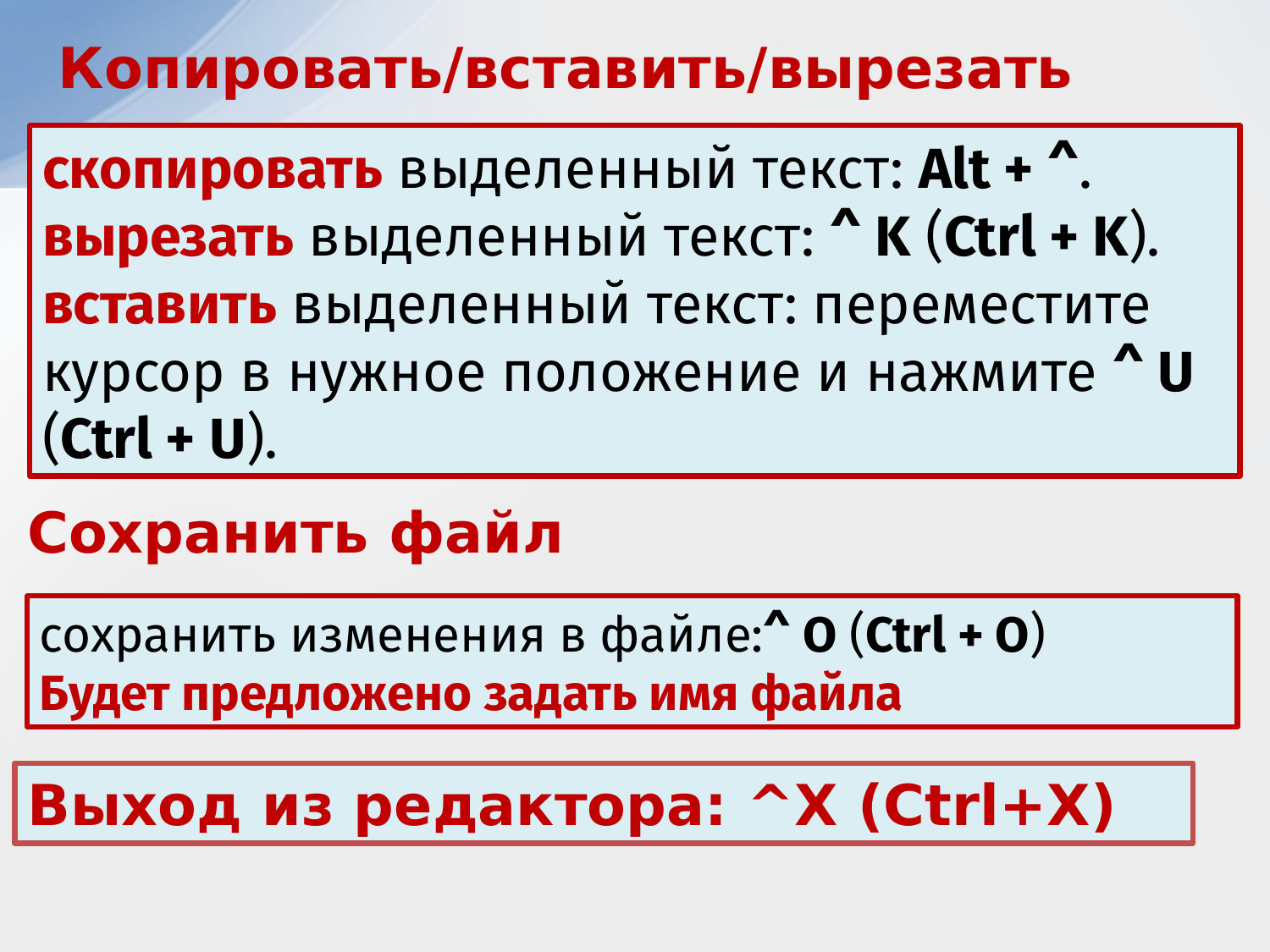

Копировать/вставить/вырезать
скопировать выделенный текст: Alt + ^.
вырезать выделенный текст: ^ K (Ctrl + K).
вставить выделенный текст: переместите курсор в нужное положение и нажмите ^ U (Ctrl + U).
Сохранить файл
сохранить изменения в файле:^ O (Ctrl + O)
Будет предложено задать имя файла
Выход из редактора: ^X (Ctrl+X)